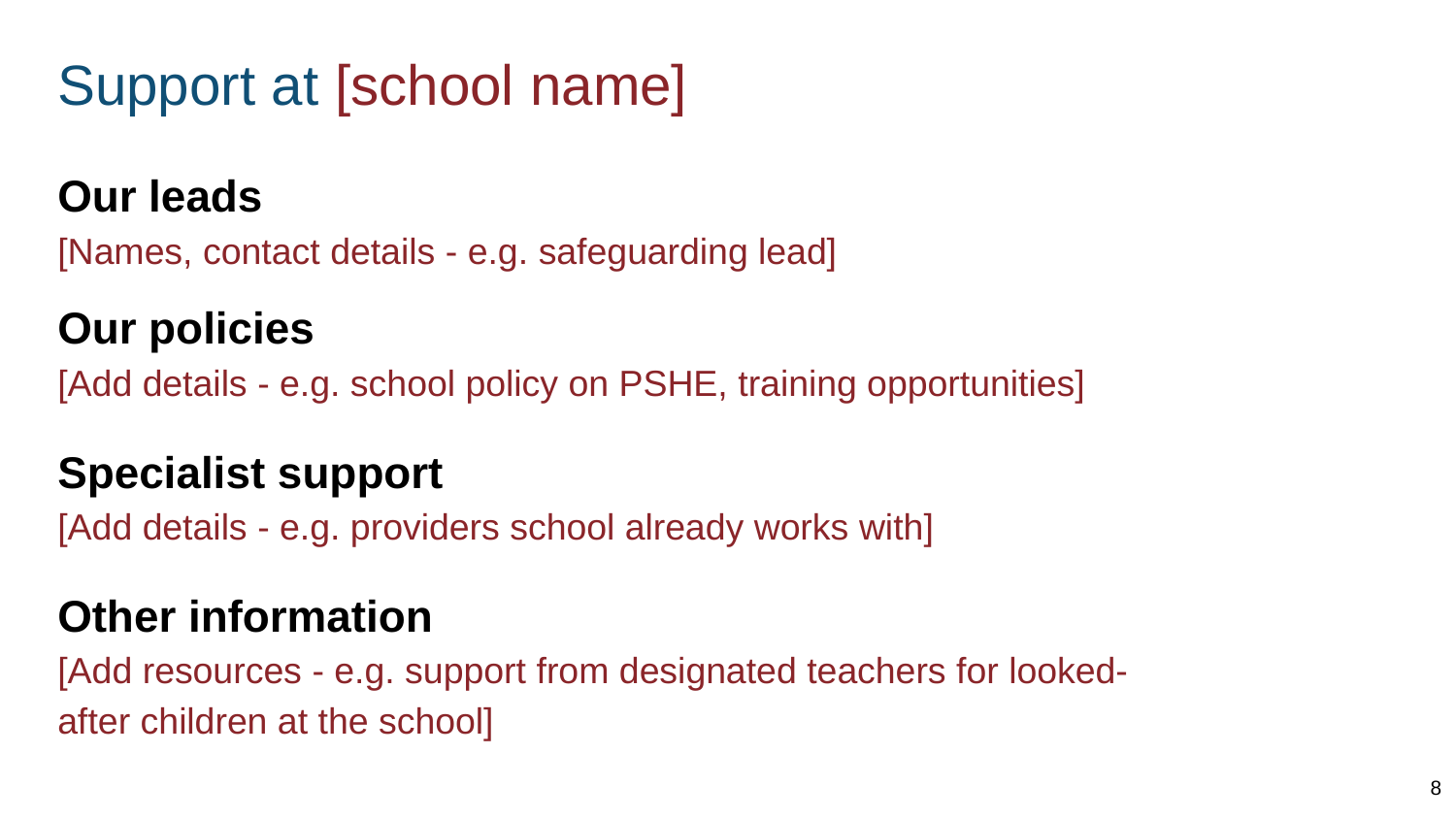

# Support at [school name]

Our leads
[Names, contact details - e.g. safeguarding lead]
Our policies
[Add details - e.g. school policy on PSHE, training opportunities]
Specialist support
[Add details - e.g. providers school already works with]
Other information
[Add resources - e.g. support from designated teachers for looked-after children at the school]

8